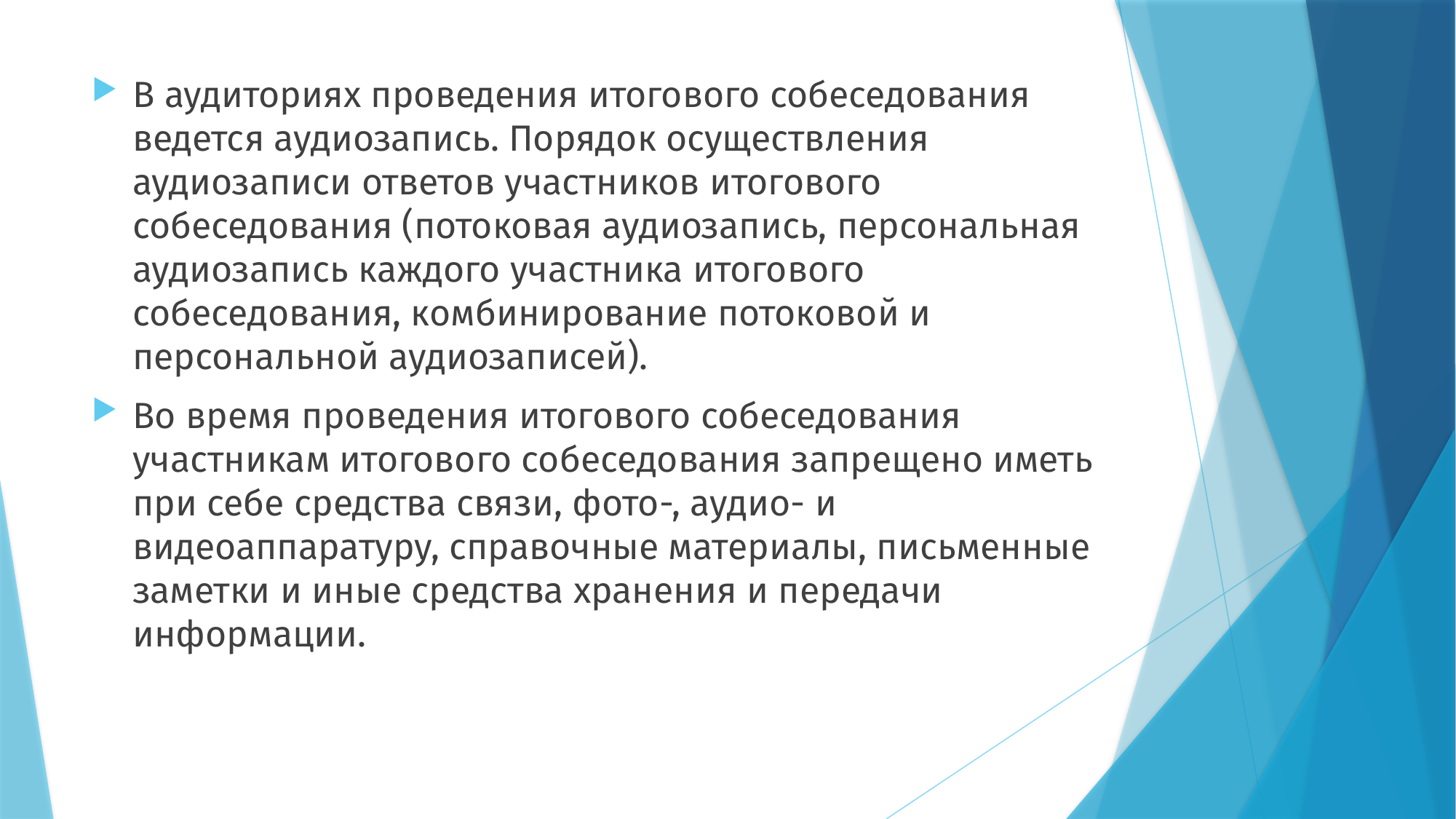

В аудиториях проведения итогового собеседования ведется аудиозапись. Порядок осуществления аудиозаписи ответов участников итогового собеседования (потоковая аудиозапись, персональная аудиозапись каждого участника итогового собеседования, комбинирование потоковой и персональной аудиозаписей).
Во время проведения итогового собеседования участникам итогового собеседования запрещено иметь при себе средства связи, фото-, аудио- и видеоаппаратуру, справочные материалы, письменные заметки и иные средства хранения и передачи информации.